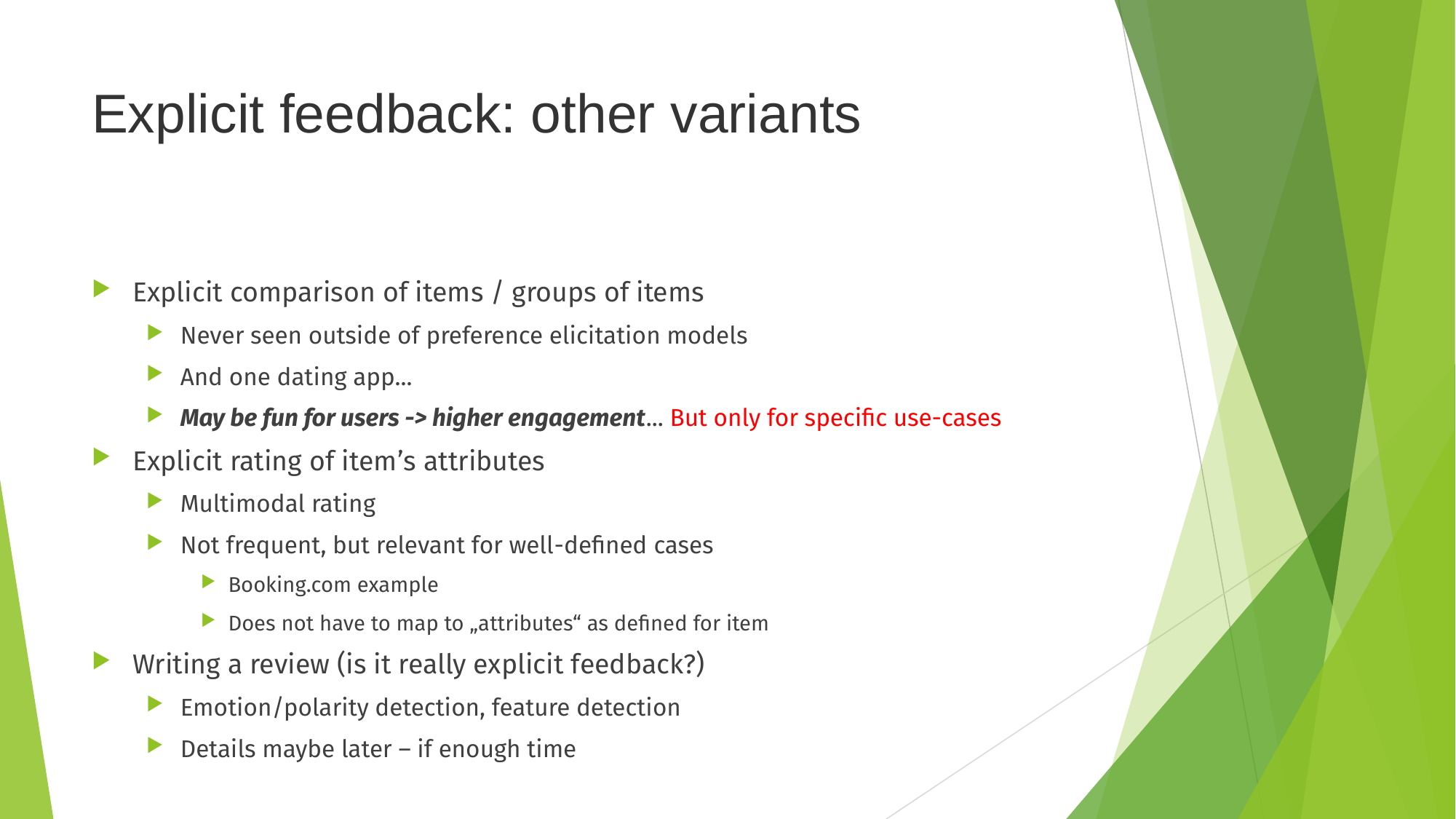

# Explicit feedback: other variants
Explicit comparison of items / groups of items
Never seen outside of preference elicitation models
And one dating app...
May be fun for users -> higher engagement... But only for specific use-cases
Explicit rating of item’s attributes
Multimodal rating
Not frequent, but relevant for well-defined cases
Booking.com example
Does not have to map to „attributes“ as defined for item
Writing a review (is it really explicit feedback?)
Emotion/polarity detection, feature detection
Details maybe later – if enough time